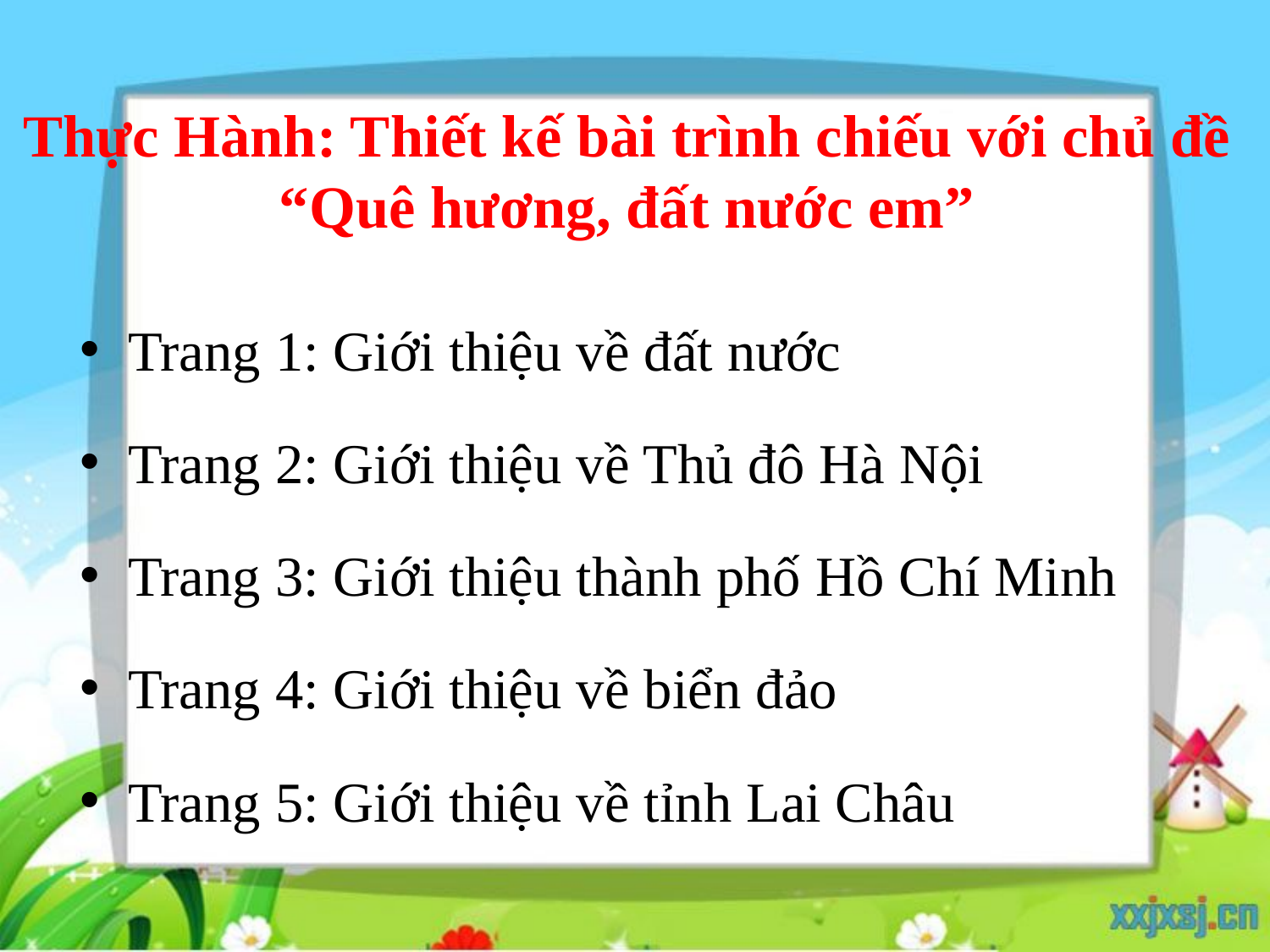

# Thực Hành: Thiết kế bài trình chiếu với chủ đề “Quê hương, đất nước em”
Trang 1: Giới thiệu về đất nước
Trang 2: Giới thiệu về Thủ đô Hà Nội
Trang 3: Giới thiệu thành phố Hồ Chí Minh
Trang 4: Giới thiệu về biển đảo
Trang 5: Giới thiệu về tỉnh Lai Châu